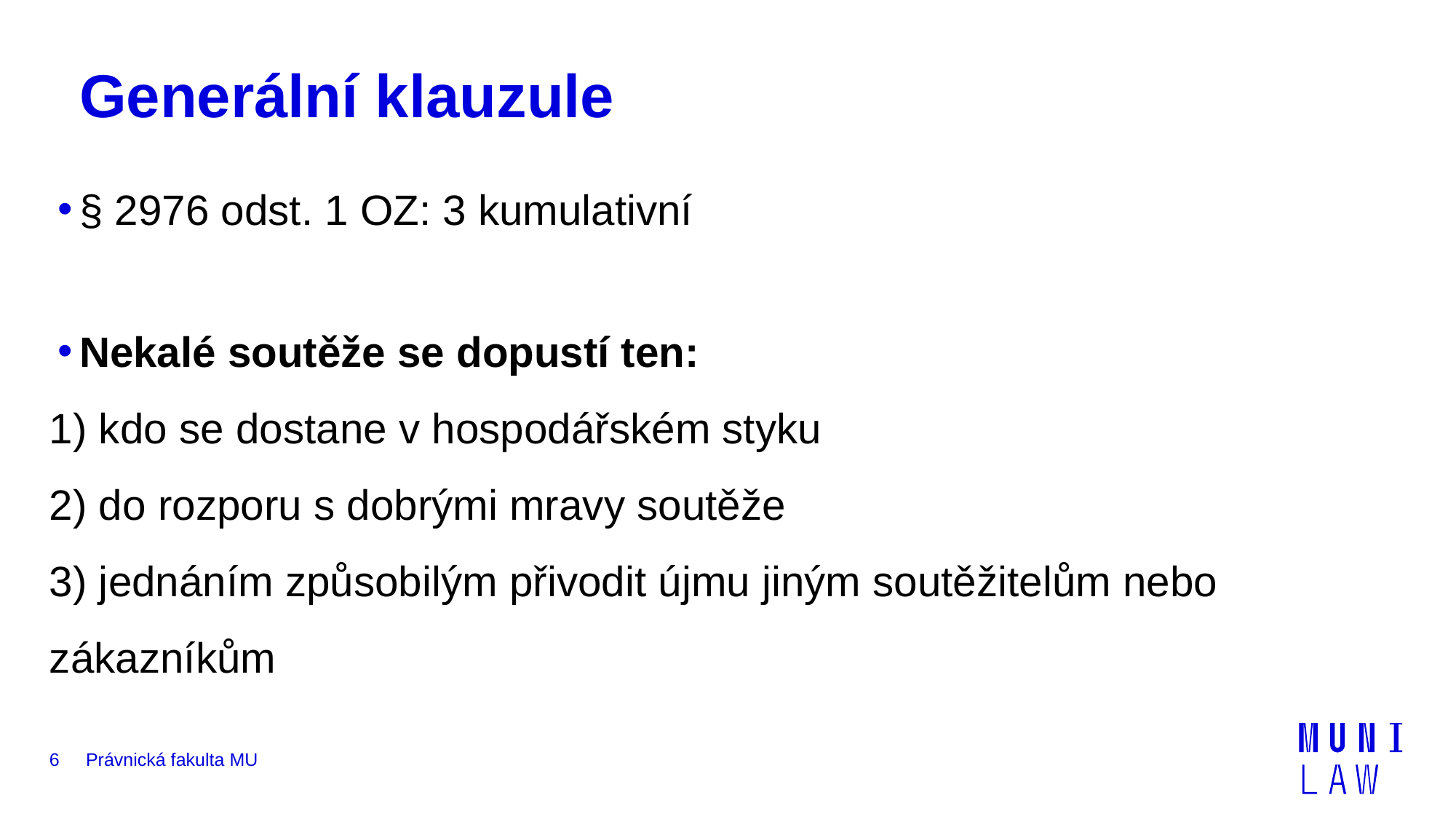

# Generální klauzule
§ 2976 odst. 1 OZ: 3 kumulativní

Nekalé soutěže se dopustí ten:
1) kdo se dostane v hospodářském styku
2) do rozporu s dobrými mravy soutěže
3) jednáním způsobilým přivodit újmu jiným soutěžitelům nebo zákazníkům

6
Právnická fakulta MU